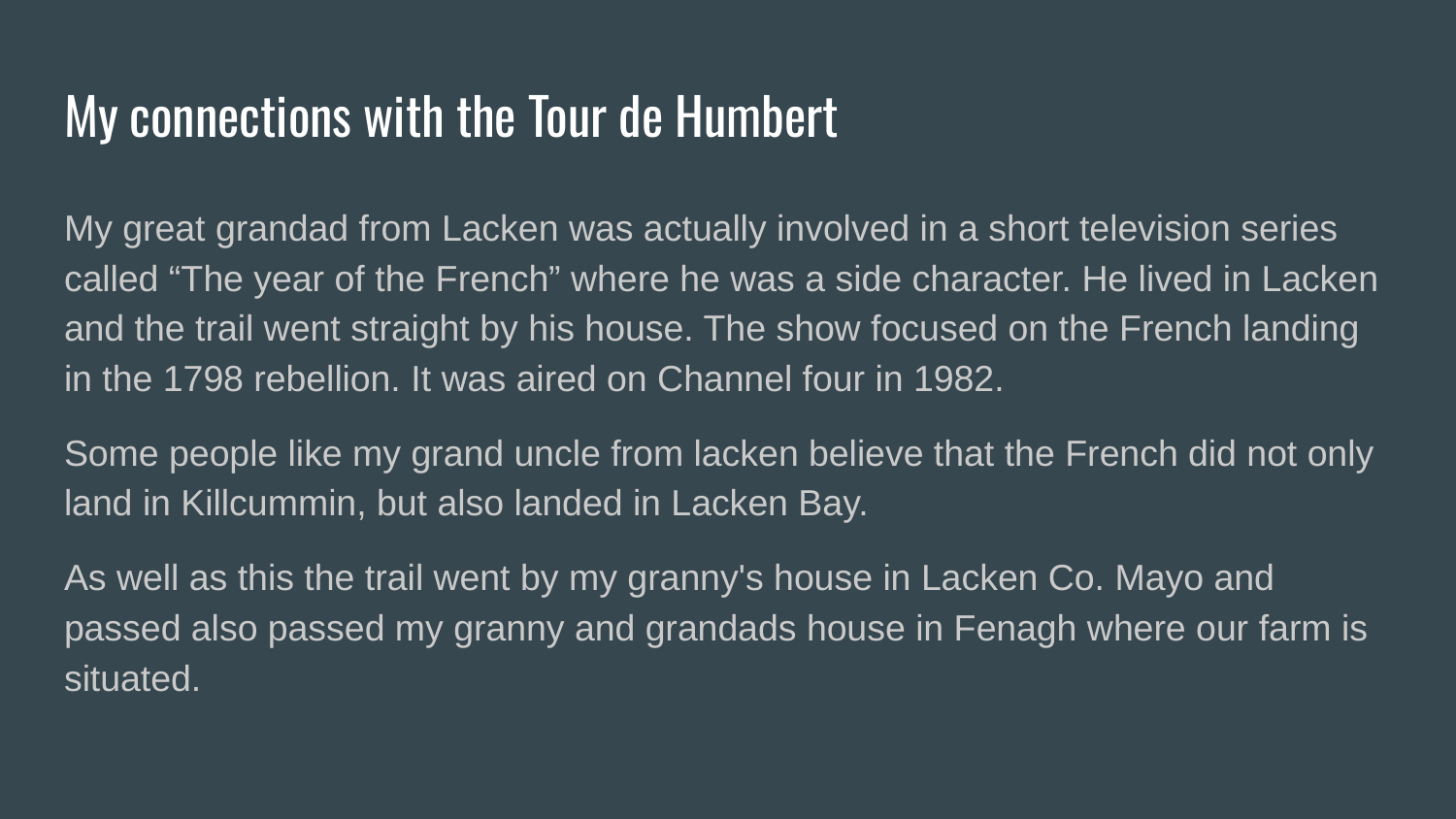

# My connections with the Tour de Humbert

My great grandad from Lacken was actually involved in a short television series called “The year of the French” where he was a side character. He lived in Lacken and the trail went straight by his house. The show focused on the French landing in the 1798 rebellion. It was aired on Channel four in 1982.
Some people like my grand uncle from lacken believe that the French did not only land in Killcummin, but also landed in Lacken Bay.
As well as this the trail went by my granny's house in Lacken Co. Mayo and passed also passed my granny and grandads house in Fenagh where our farm is situated.